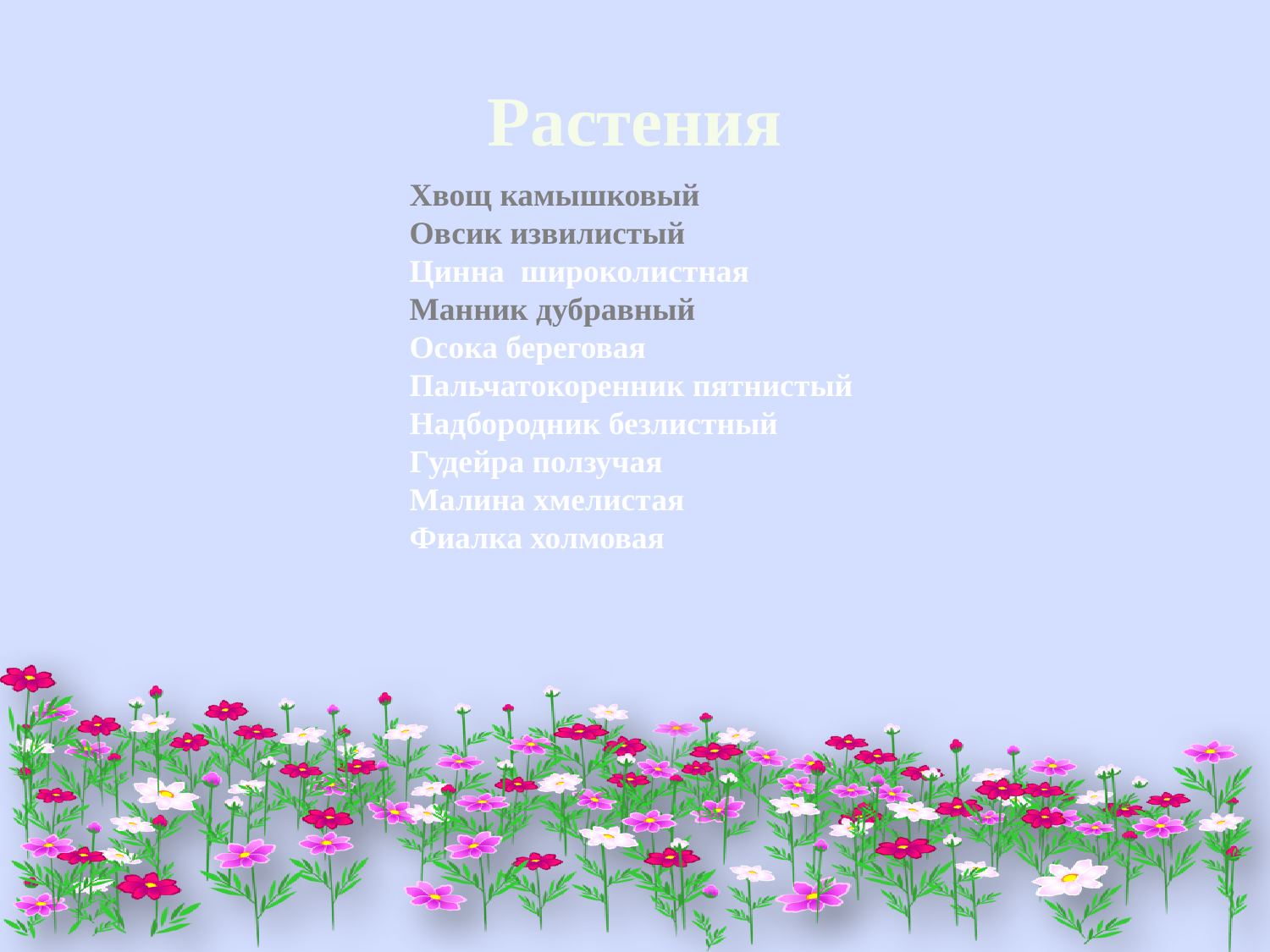

# Растения
Хвощ камышковый
Овсик извилистый
Цинна  широколистная
Манник дубравный
Осока береговая
Пальчатокоренник пятнистый
Надбородник безлистный
Гудейра ползучая
Малина хмелистая
Фиалка холмовая